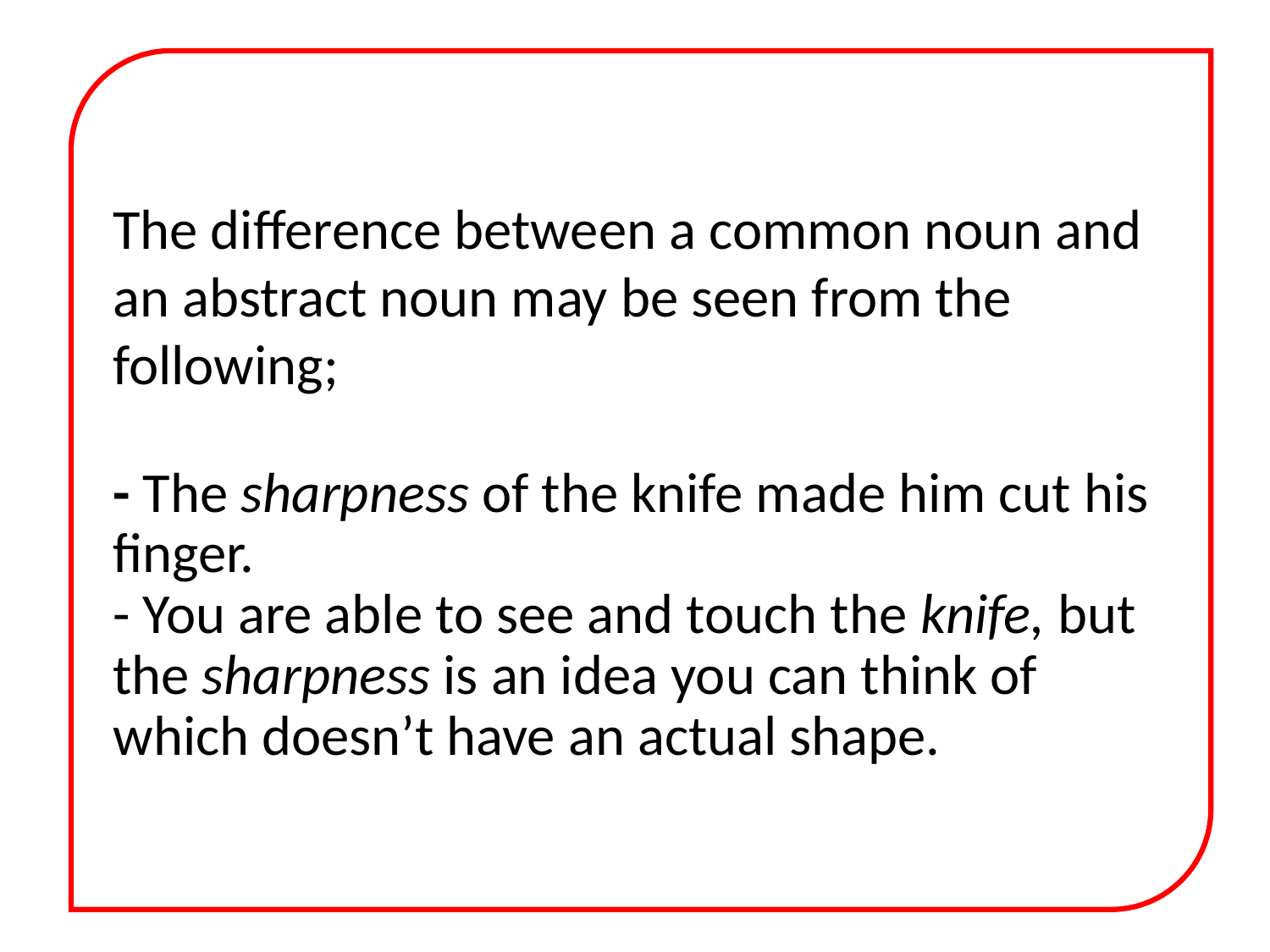

The difference between a common noun and an abstract noun may be seen from the following;

- The sharpness of the knife made him cut his finger.
- You are able to see and touch the knife, but the sharpness is an idea you can think of which doesn’t have an actual shape.
#